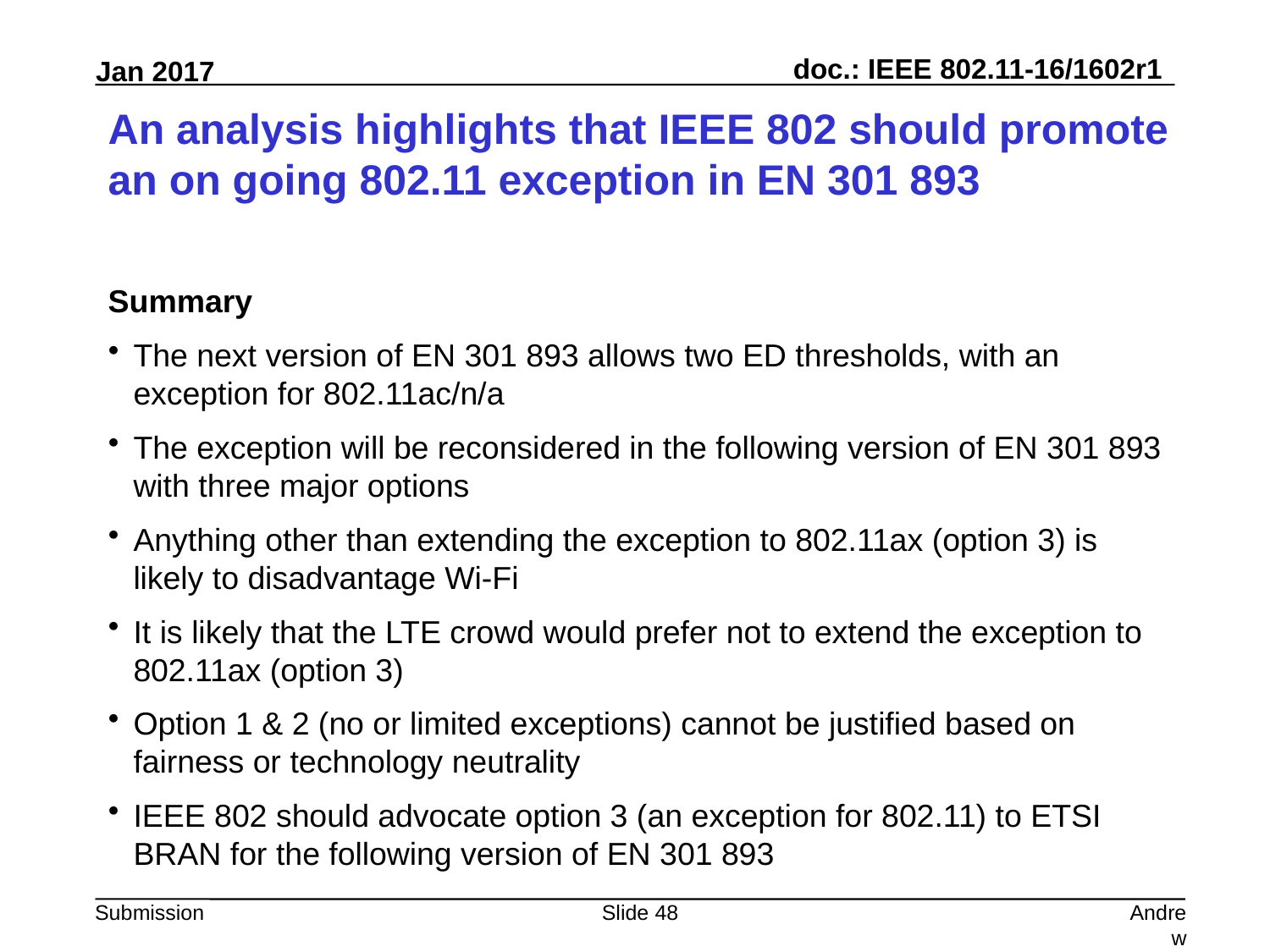

# An analysis highlights that IEEE 802 should promote an on going 802.11 exception in EN 301 893
Summary
The next version of EN 301 893 allows two ED thresholds, with an exception for 802.11ac/n/a
The exception will be reconsidered in the following version of EN 301 893 with three major options
Anything other than extending the exception to 802.11ax (option 3) is likely to disadvantage Wi-Fi
It is likely that the LTE crowd would prefer not to extend the exception to 802.11ax (option 3)
Option 1 & 2 (no or limited exceptions) cannot be justified based on fairness or technology neutrality
IEEE 802 should advocate option 3 (an exception for 802.11) to ETSI BRAN for the following version of EN 301 893
Slide 48
Andrew Myles, Cisco